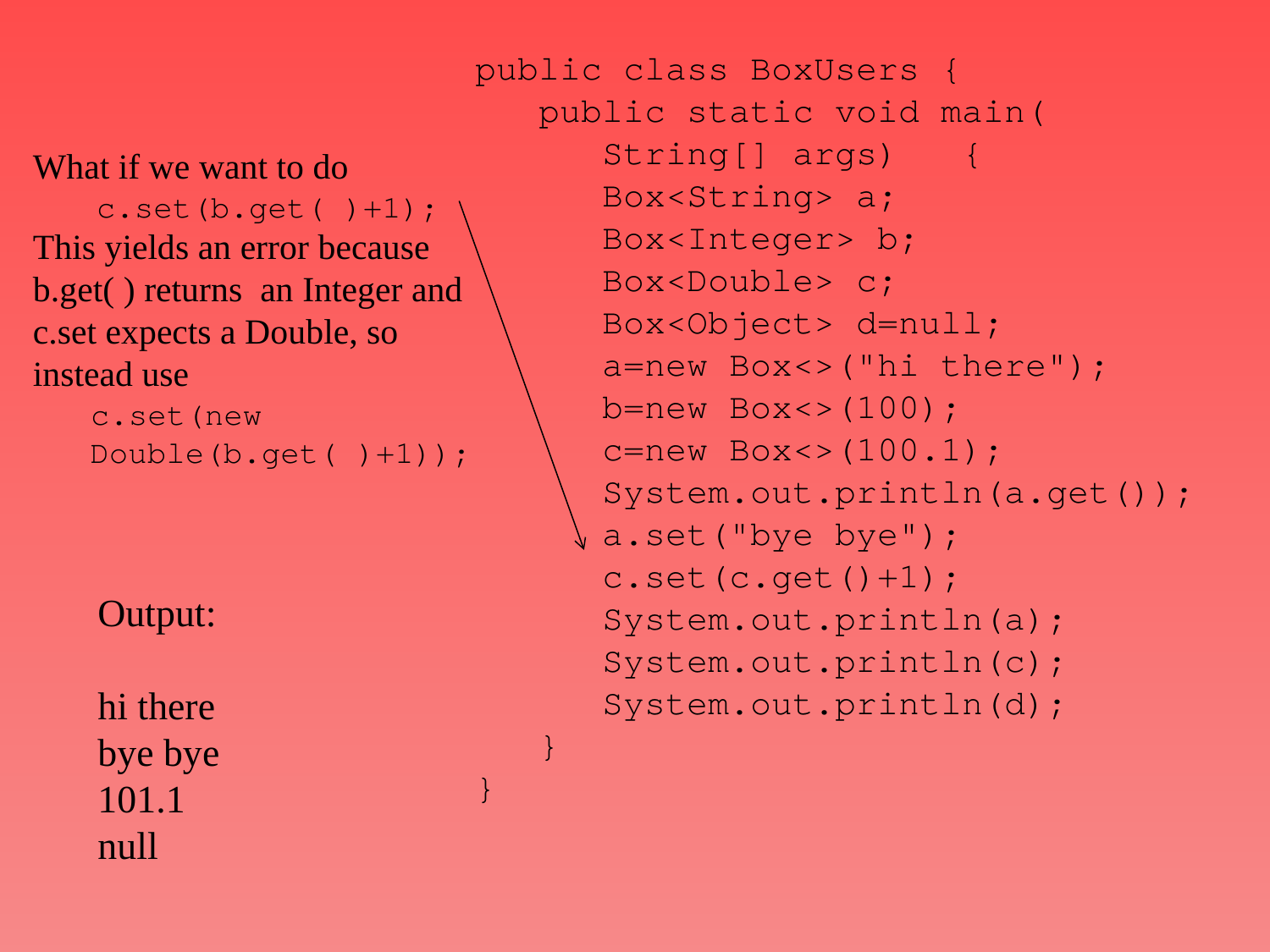

public class BoxUsers {
   public static void main(
	String[] args)   {
      Box<String> a;
      Box<Integer> b;
      Box<Double> c;
      Box<Object> d=null;
      a=new Box<>("hi there");
      b=new Box<>(100);
      c=new Box<>(100.1);
      System.out.println(a.get());
      a.set("bye bye");
      c.set(c.get()+1);
      System.out.println(a);
      System.out.println(c);
      System.out.println(d);
   }
}
What if we want to do
c.set(b.get( )+1);
This yields an error because b.get( ) returns  an Integer and c.set expects a Double, so instead use
        c.set(new
   Double(b.get( )+1));

Output:

hi there
bye bye
101.1
null